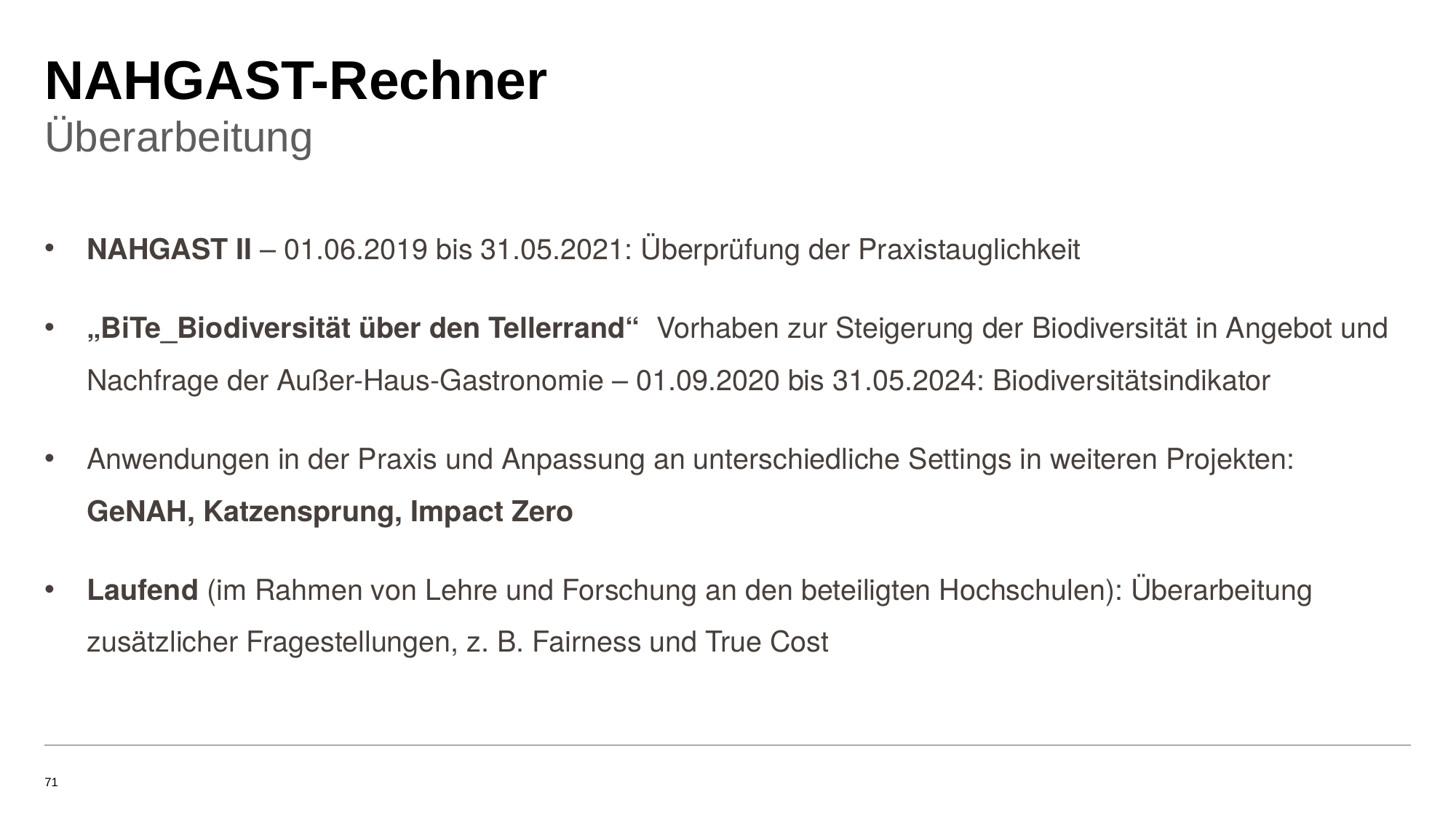

# NAHGAST-Rechner
Überarbeitung
NAHGAST II – 01.06.2019 bis 31.05.2021: Überprüfung der Praxistauglichkeit

„BiTe_Biodiversität über den Tellerrand“  Vorhaben zur Steigerung der Biodiversität in Angebot und Nachfrage der Außer-Haus-Gastronomie – 01.09.2020 bis 31.05.2024: Biodiversitätsindikator

Anwendungen in der Praxis und Anpassung an unterschiedliche Settings in weiteren Projekten: GeNAH, Katzensprung, Impact Zero

Laufend (im Rahmen von Lehre und Forschung an den beteiligten Hochschulen): Überarbeitung zusätzlicher Fragestellungen, z. B. Fairness und True Cost